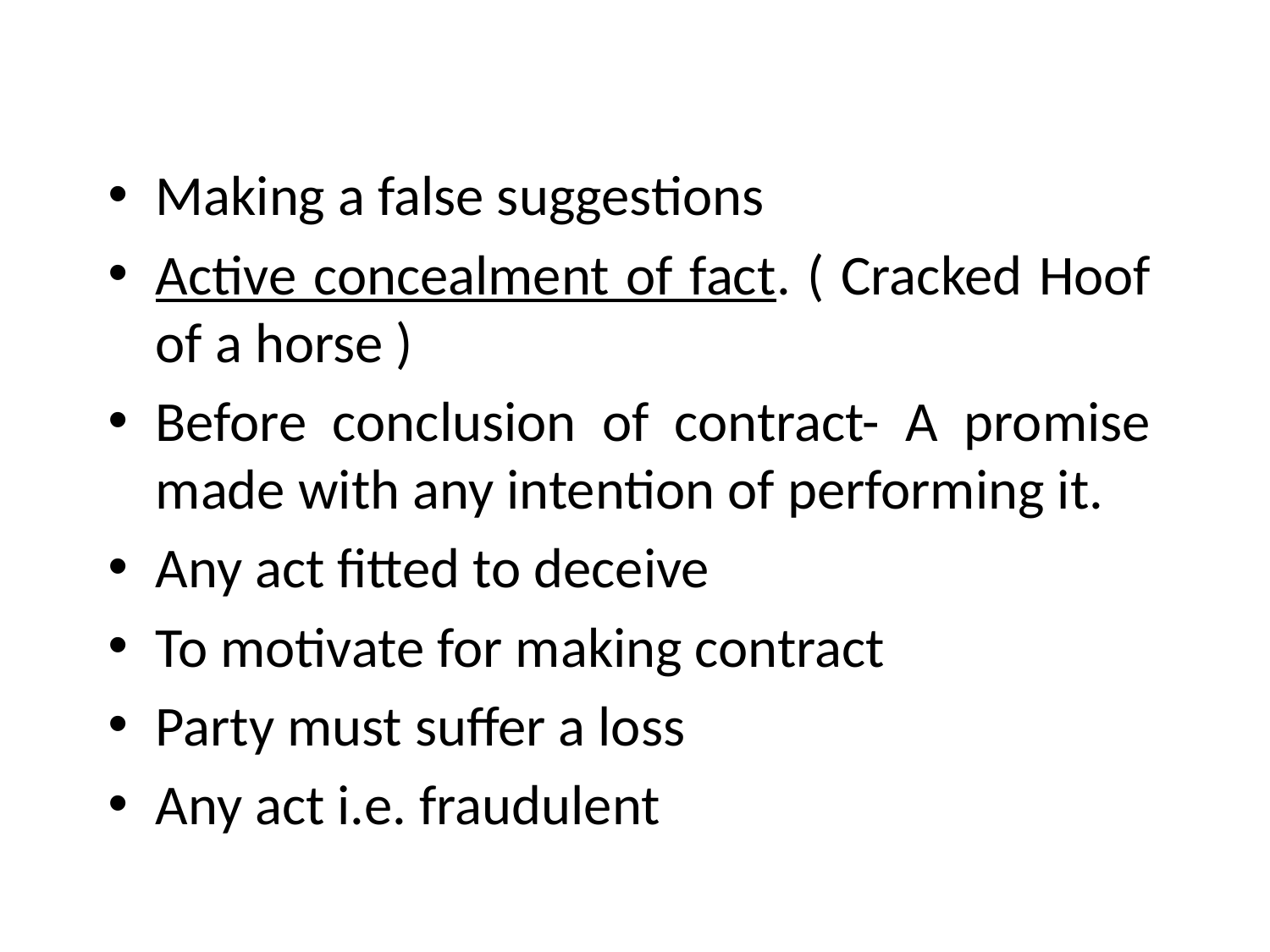

Making a false suggestions
Active concealment of fact. ( Cracked Hoof of a horse )
Before conclusion of contract- A promise made with any intention of performing it.
Any act fitted to deceive
To motivate for making contract
Party must suffer a loss
Any act i.e. fraudulent